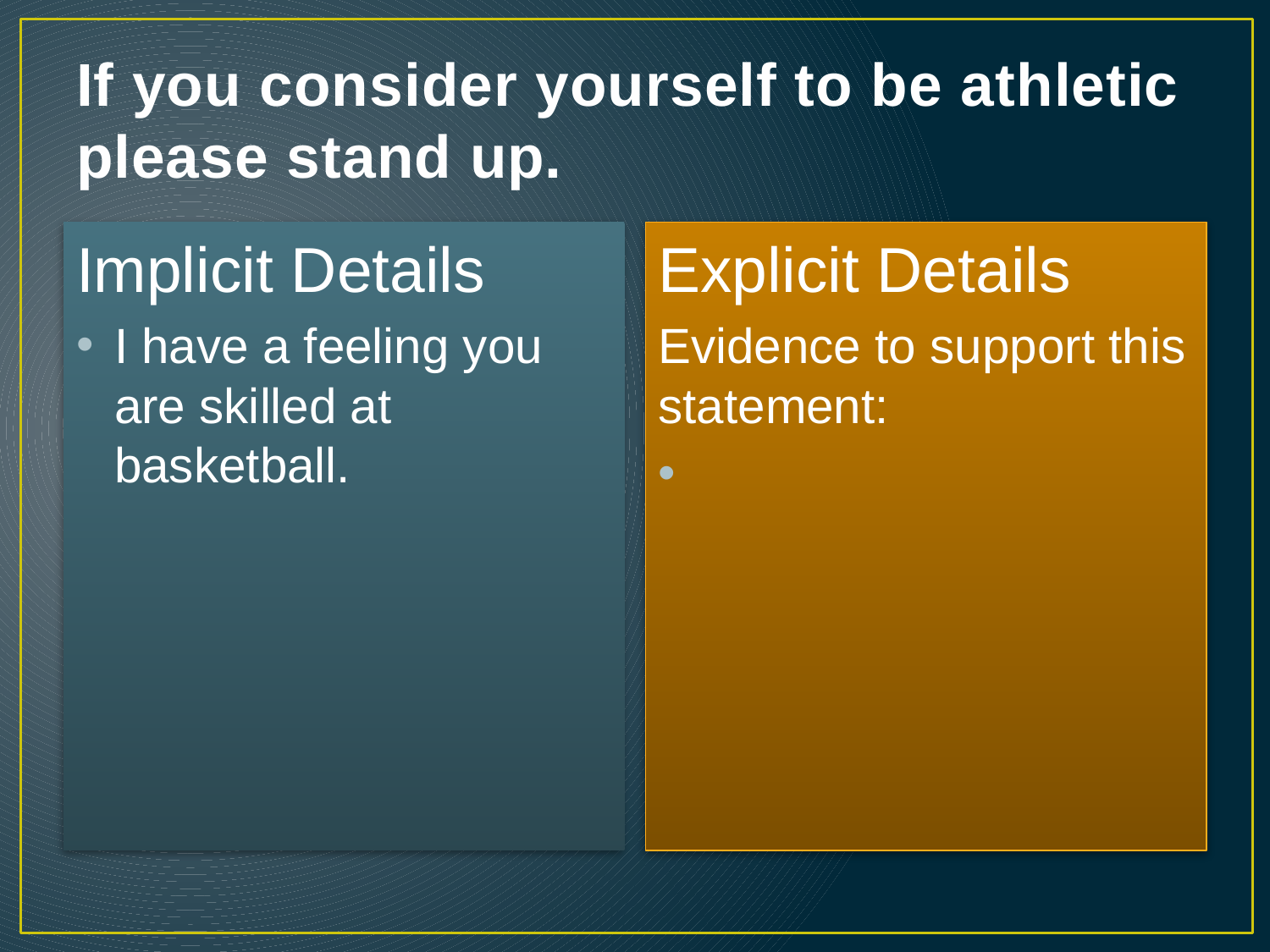

# If you consider yourself to be athletic please stand up.
Implicit Details
I have a feeling you are skilled at basketball.
Explicit Details
Evidence to support this statement: